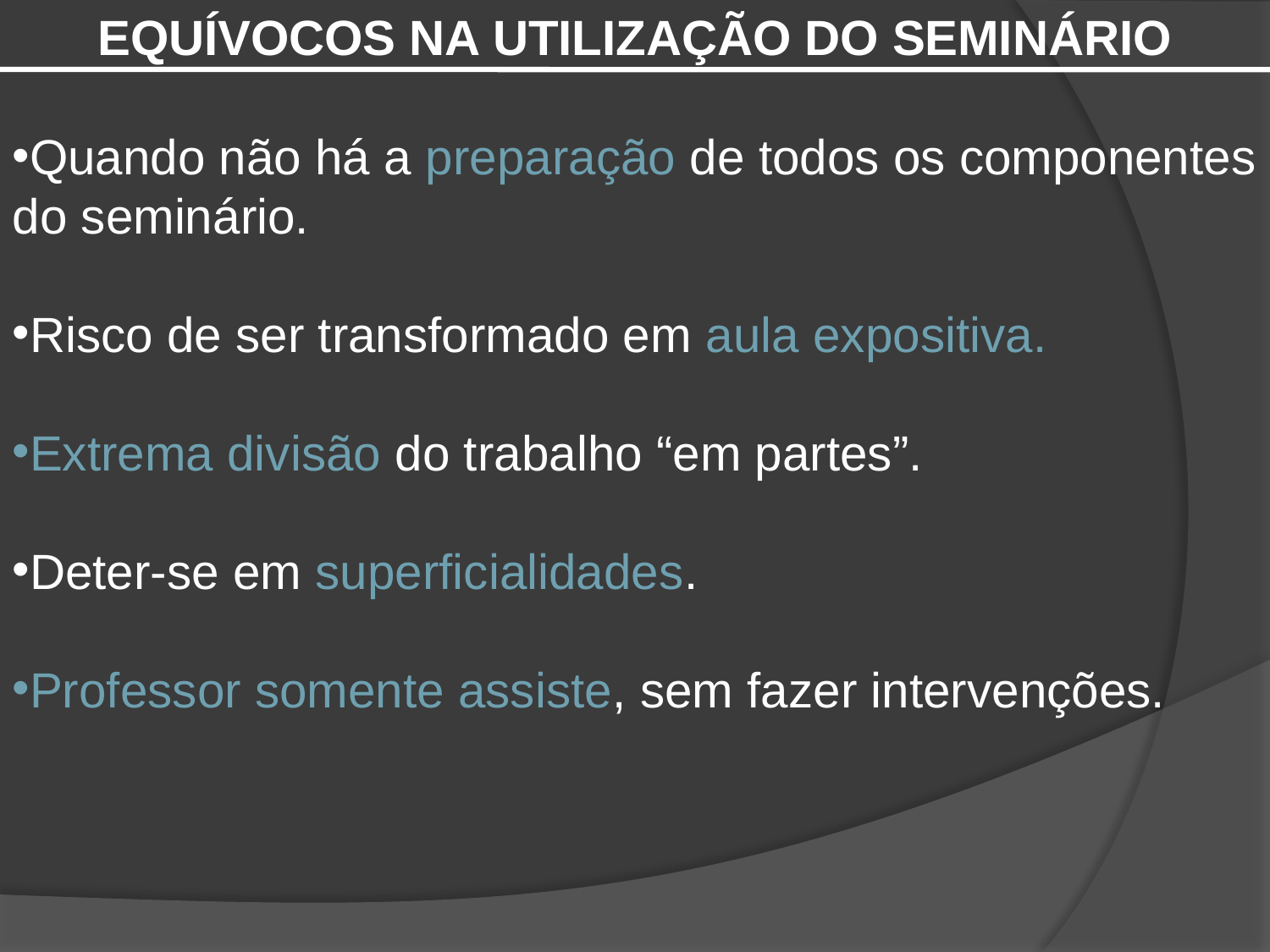

EQUÍVOCOS NA UTILIZAÇÃO DO SEMINÁRIO
Quando não há a preparação de todos os componentes do seminário.

Risco de ser transformado em aula expositiva.

Extrema divisão do trabalho “em partes”.

Deter-se em superficialidades.

Professor somente assiste, sem fazer intervenções.